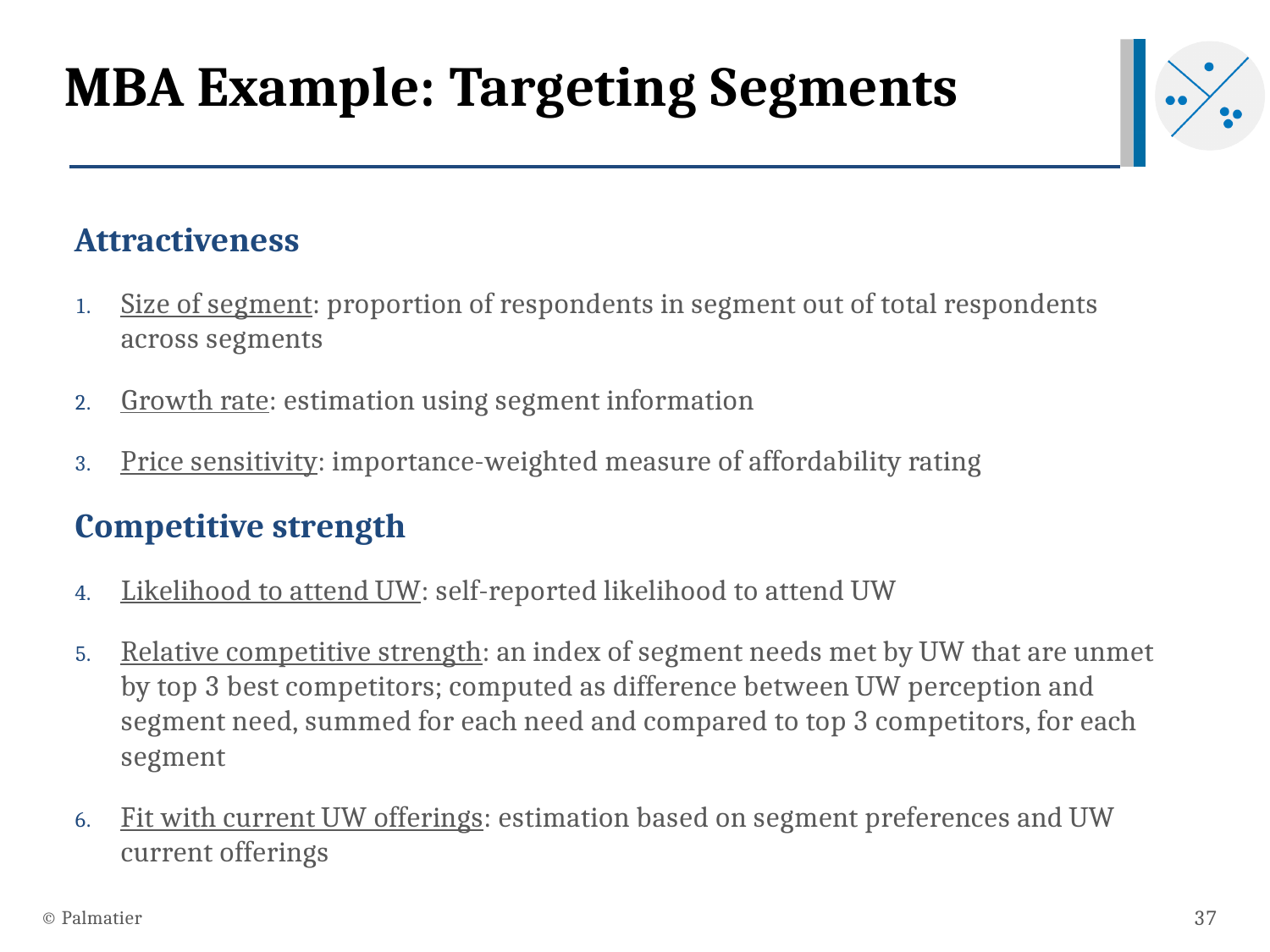

# MBA Example: Targeting Segments
Attractiveness
Size of segment: proportion of respondents in segment out of total respondents across segments
Growth rate: estimation using segment information
Price sensitivity: importance-weighted measure of affordability rating
Competitive strength
Likelihood to attend UW: self-reported likelihood to attend UW
Relative competitive strength: an index of segment needs met by UW that are unmet by top 3 best competitors; computed as difference between UW perception and segment need, summed for each need and compared to top 3 competitors, for each segment
Fit with current UW offerings: estimation based on segment preferences and UW current offerings

© Palmatier
37